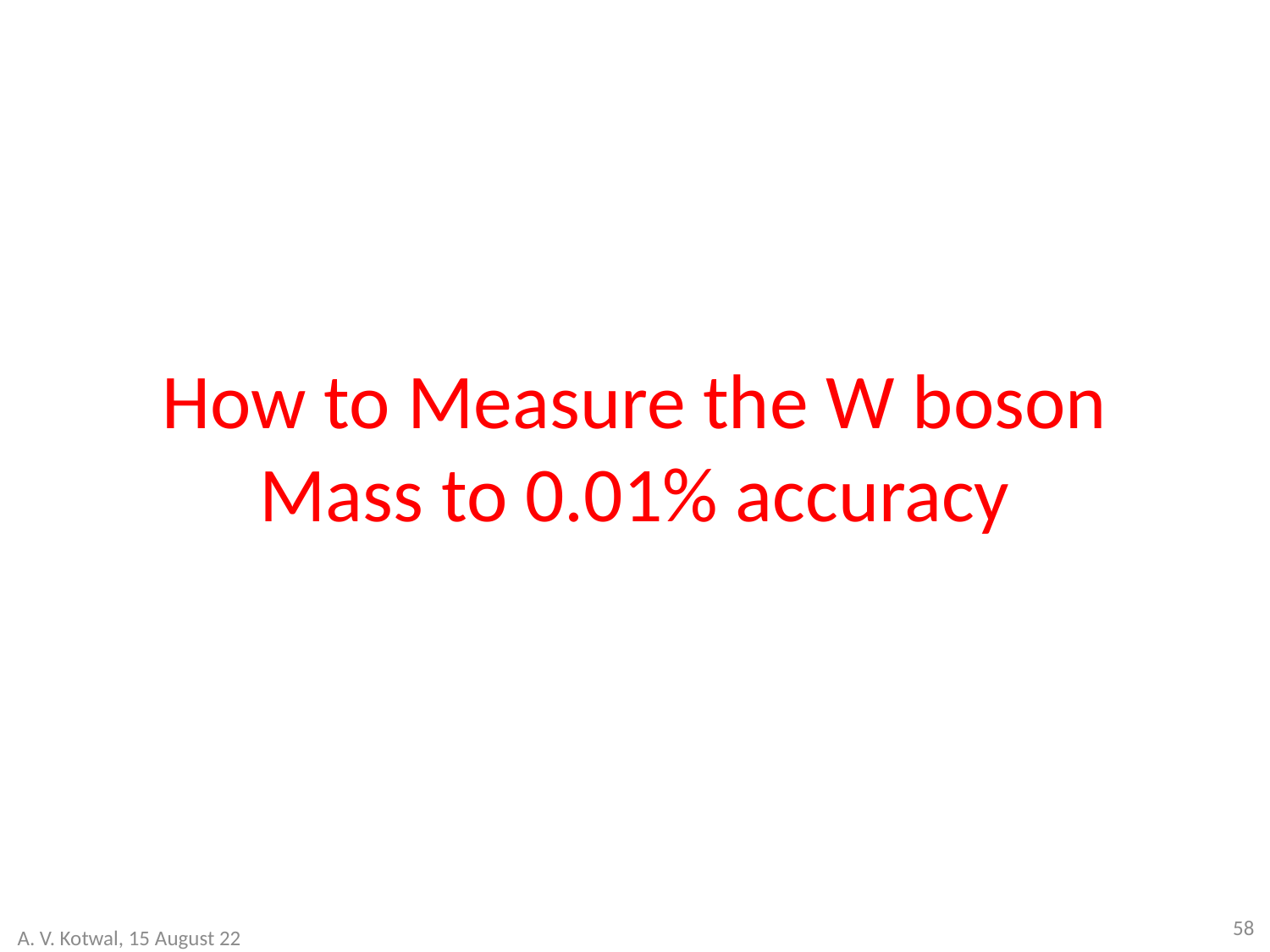

# How to Measure the W boson Mass to 0.01% accuracy
58
A. V. Kotwal, 15 August 22